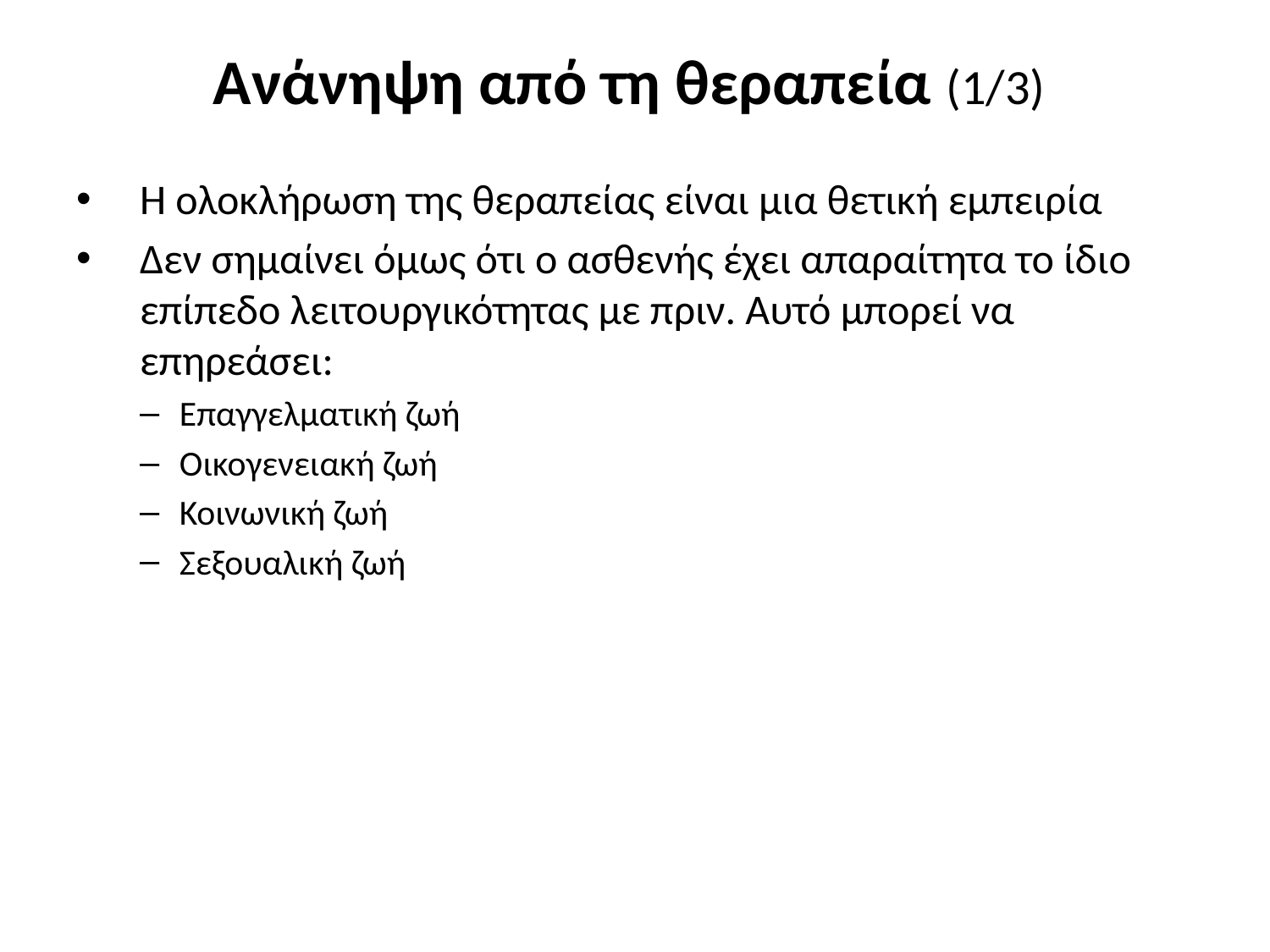

# Ανάνηψη από τη θεραπεία (1/3)
Η ολοκλήρωση της θεραπείας είναι μια θετική εμπειρία
Δεν σημαίνει όμως ότι ο ασθενής έχει απαραίτητα το ίδιο επίπεδο λειτουργικότητας με πριν. Αυτό μπορεί να επηρεάσει:
Επαγγελματική ζωή
Οικογενειακή ζωή
Κοινωνική ζωή
Σεξουαλική ζωή